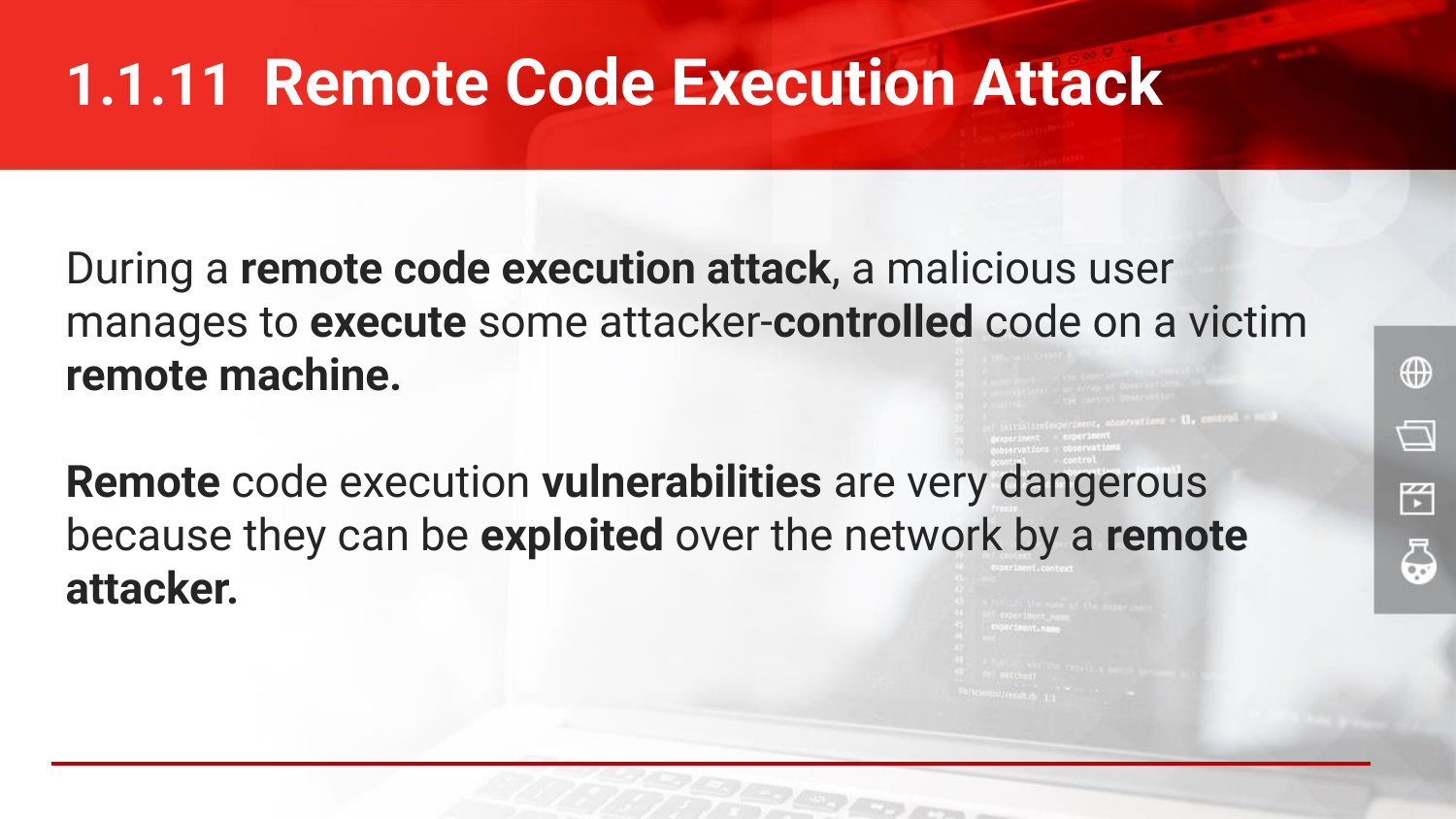

# 1.1.11  Remote Code Execution Attack
During a remote code execution attack, a malicious user manages to execute some attacker-controlled code on a victim remote machine.

Remote code execution vulnerabilities are very dangerous because they can be exploited over the network by a remote attacker.